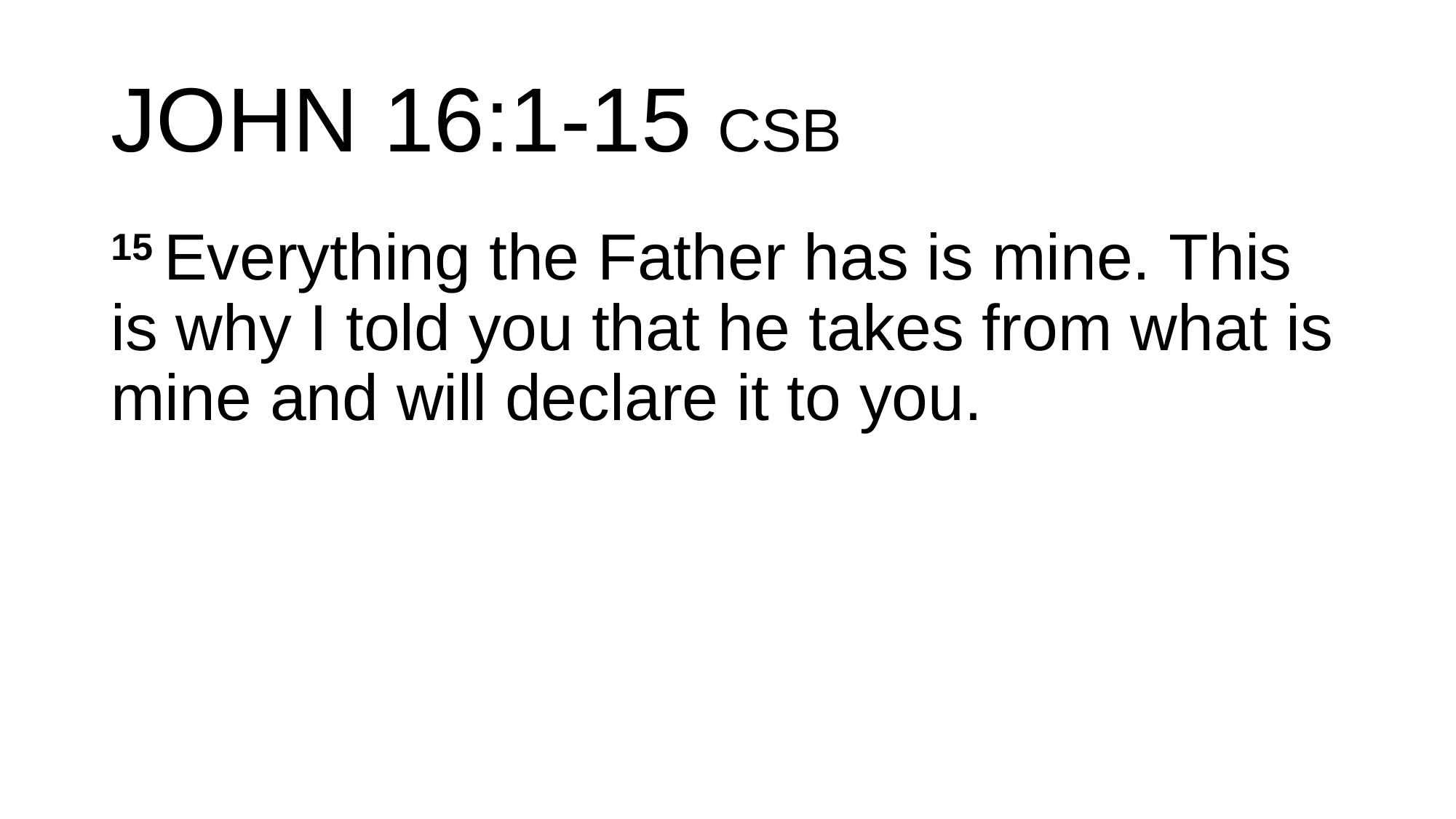

# JOHN 16:1-15 CSB
15 Everything the Father has is mine. This is why I told you that he takes from what is mine and will declare it to you.